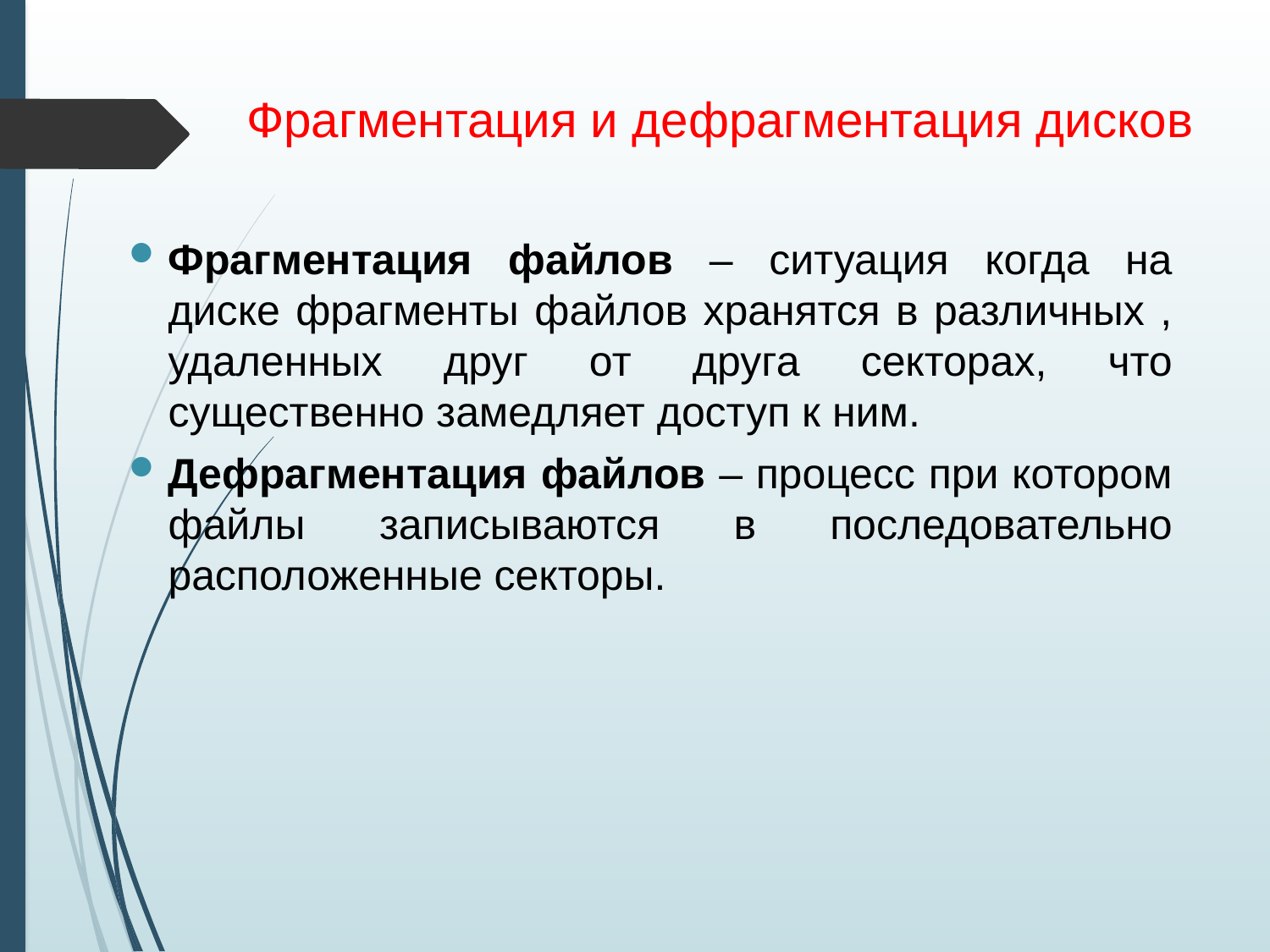

Фрагментация и дефрагментация дисков
Фрагментация файлов – ситуация когда на диске фрагменты файлов хранятся в различных , удаленных друг от друга секторах, что существенно замедляет доступ к ним.
Дефрагментация файлов – процесс при котором файлы записываются в последовательно расположенные секторы.